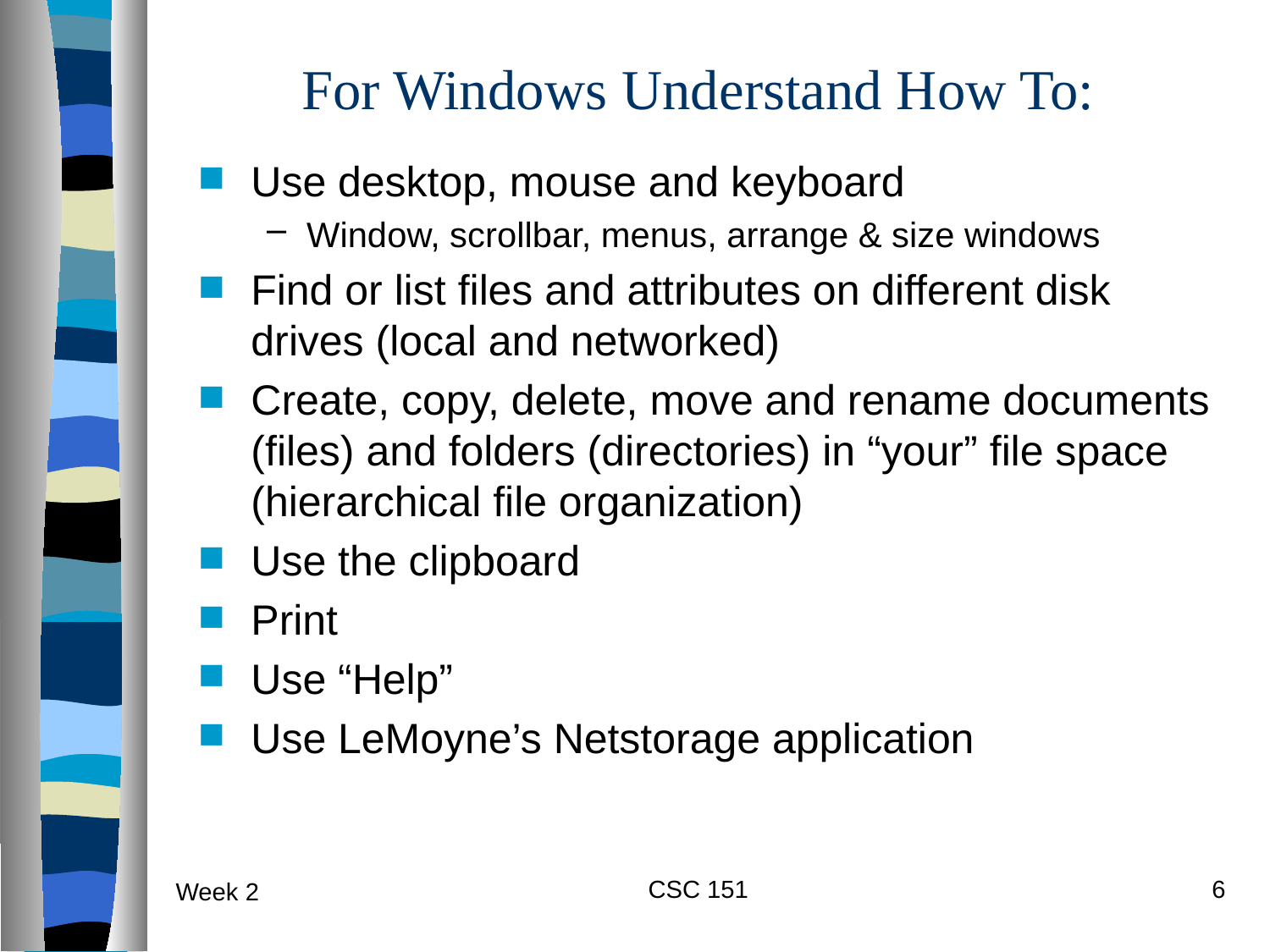

# For Windows Understand How To:
Use desktop, mouse and keyboard
Window, scrollbar, menus, arrange & size windows
Find or list files and attributes on different disk drives (local and networked)
Create, copy, delete, move and rename documents (files) and folders (directories) in “your” file space (hierarchical file organization)
Use the clipboard
Print
Use “Help”
Use LeMoyne’s Netstorage application

CSC 151
6
Week 2